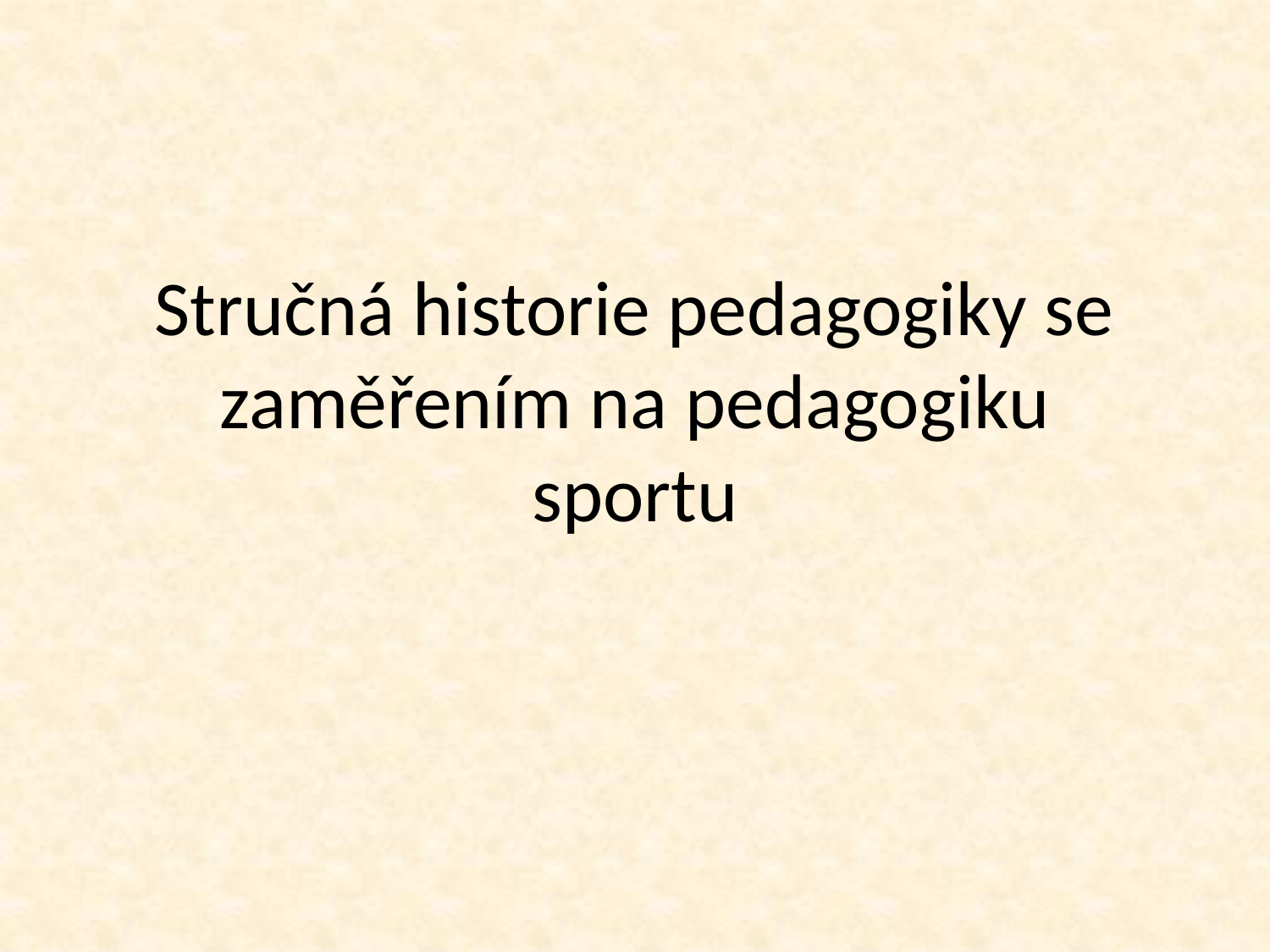

# Stručná historie pedagogiky se zaměřením na pedagogiku sportu